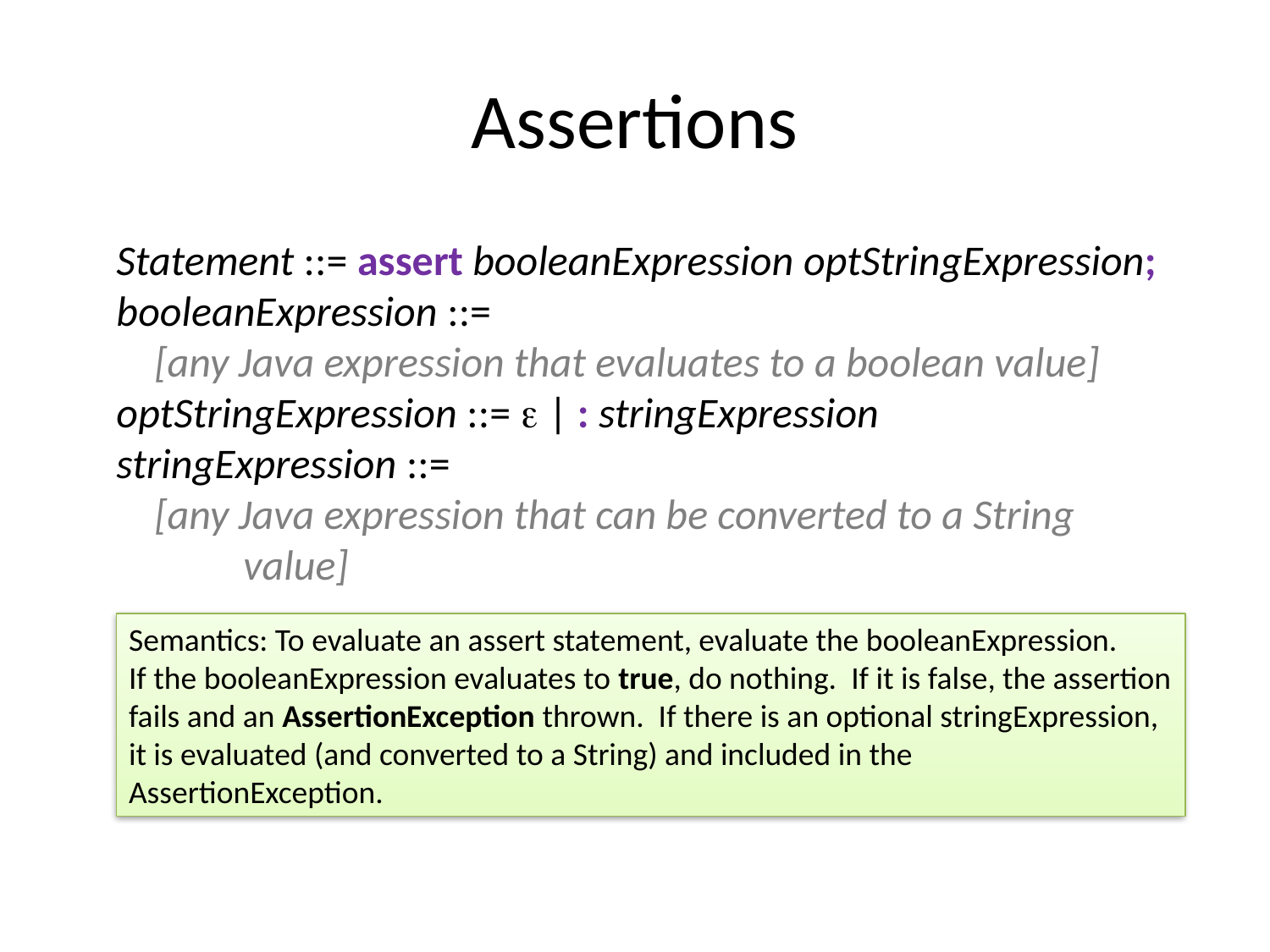

# Assertions
Statement ::= assert booleanExpression optStringExpression;
booleanExpression ::=
    [any Java expression that evaluates to a boolean value]
optStringExpression ::= ε | : stringExpression
stringExpression ::=
    [any Java expression that can be converted to a String
	value]
Semantics: To evaluate an assert statement, evaluate the booleanExpression.
If the booleanExpression evaluates to true, do nothing.  If it is false, the assertion fails and an AssertionException thrown.  If there is an optional stringExpression, it is evaluated (and converted to a String) and included in the AssertionException.